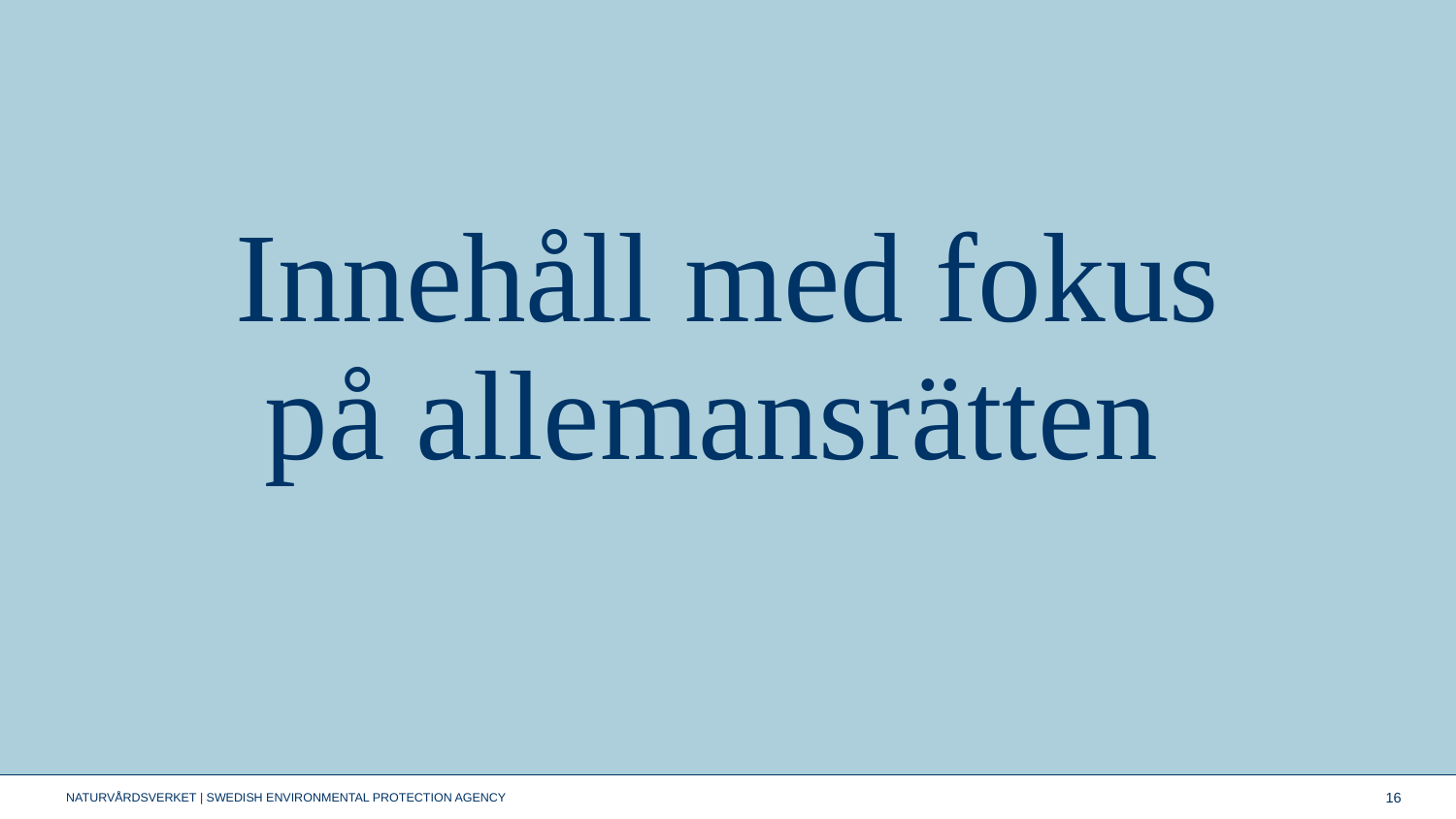

# Innehåll med fokus på allemansrätten
16
NATURVÅRDSVERKET | SWEDISH ENVIRONMENTAL PROTECTION AGENCY